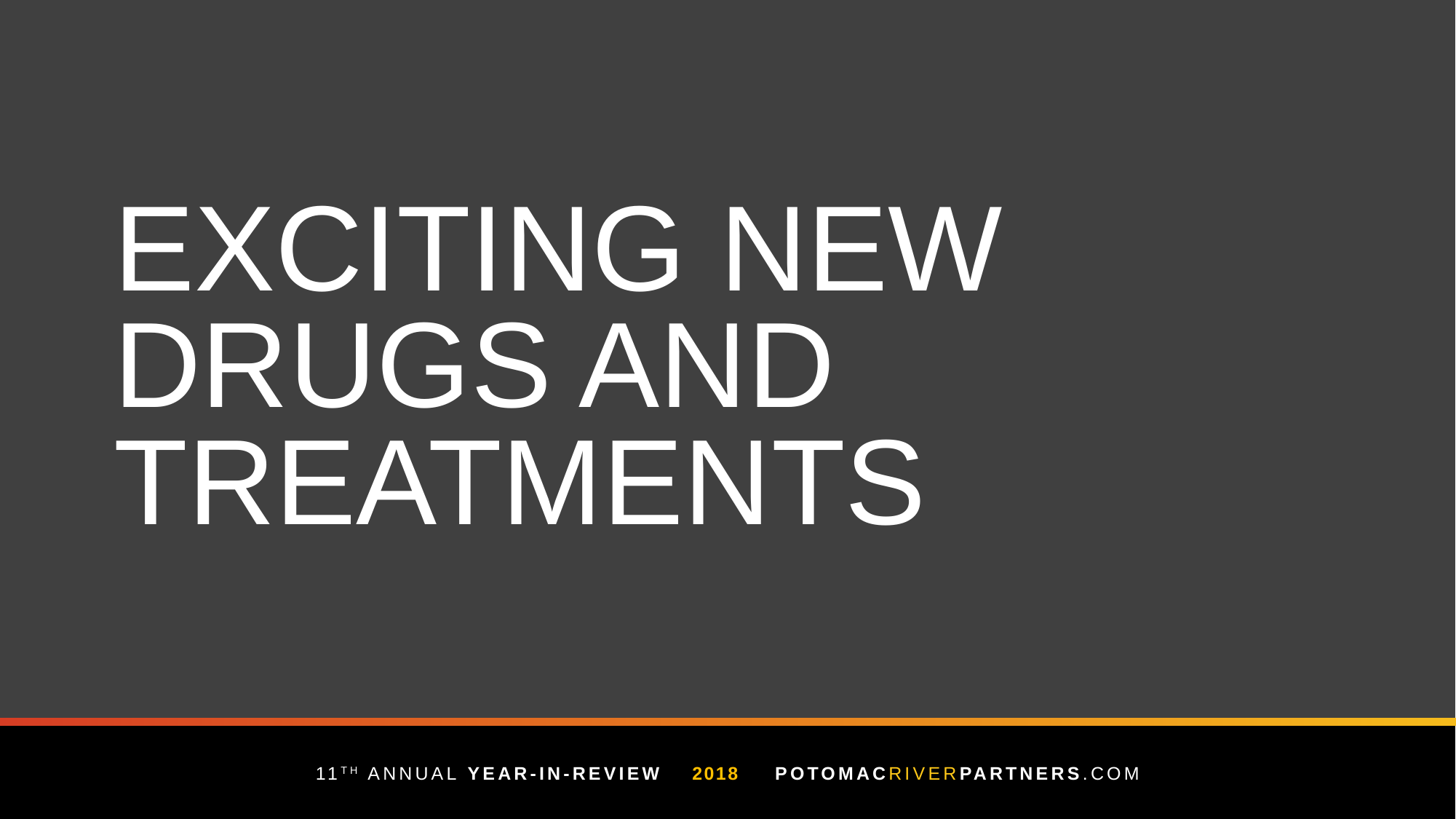

# EXCITING NEW DRUGS AND TREATMENTS

11TH ANNUAL YEAR-IN-REVIEW    2018
POTOMACRIVERPARTNERS.COM